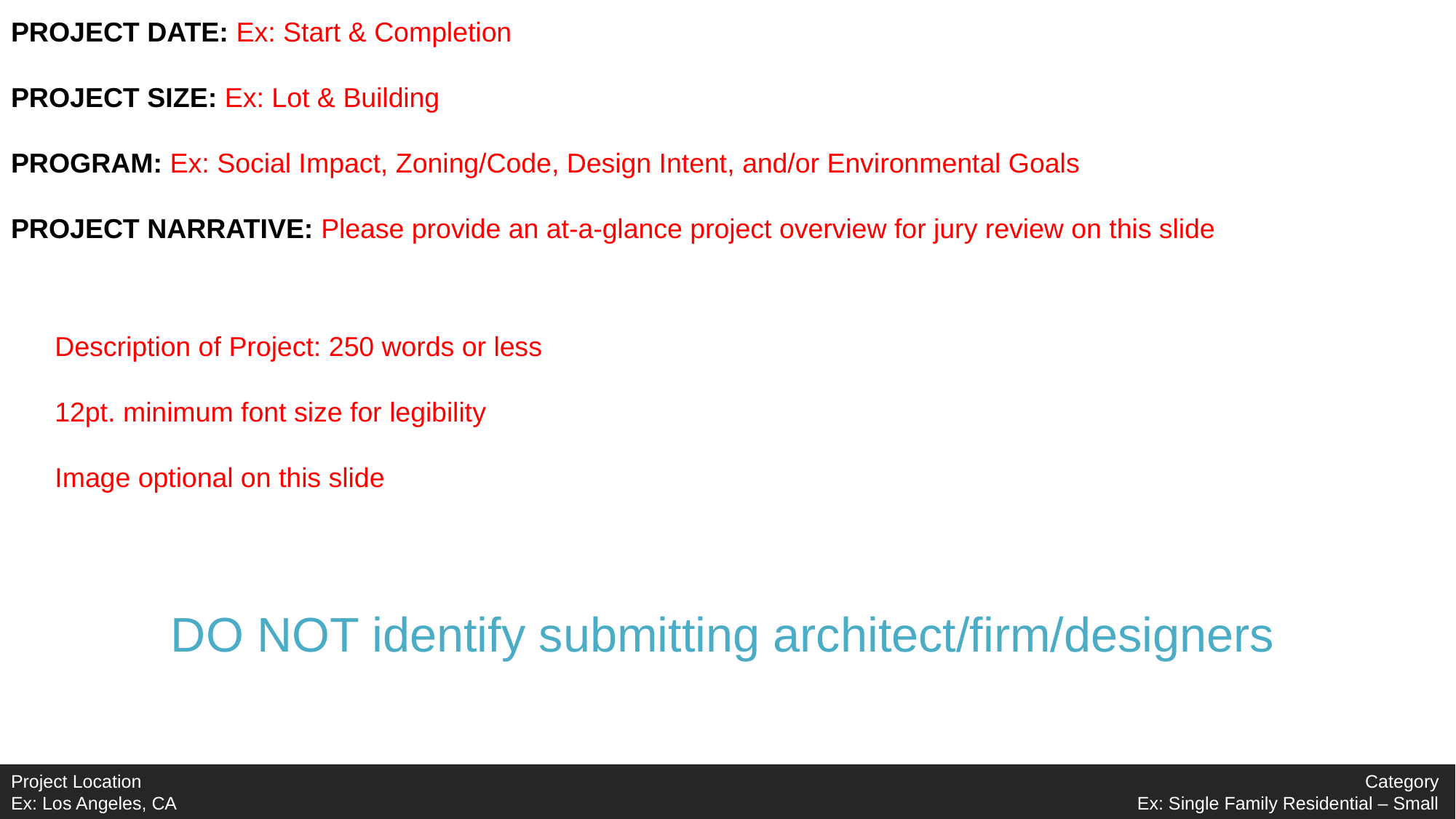

PROJECT DATE: Ex: Start & Completion

PROJECT SIZE: Ex: Lot & Building

PROGRAM: Ex: Social Impact, Zoning/Code, Design Intent, and/or Environmental Goals

PROJECT NARRATIVE: Please provide an at-a-glance project overview for jury review on this slide
Description of Project: 250 words or less
12pt. minimum font size for legibility
Image optional on this slide
DO NOT identify submitting architect/firm/designers

Project Location
Ex: Los Angeles, CA
Category
Ex: Single Family Residential – Small